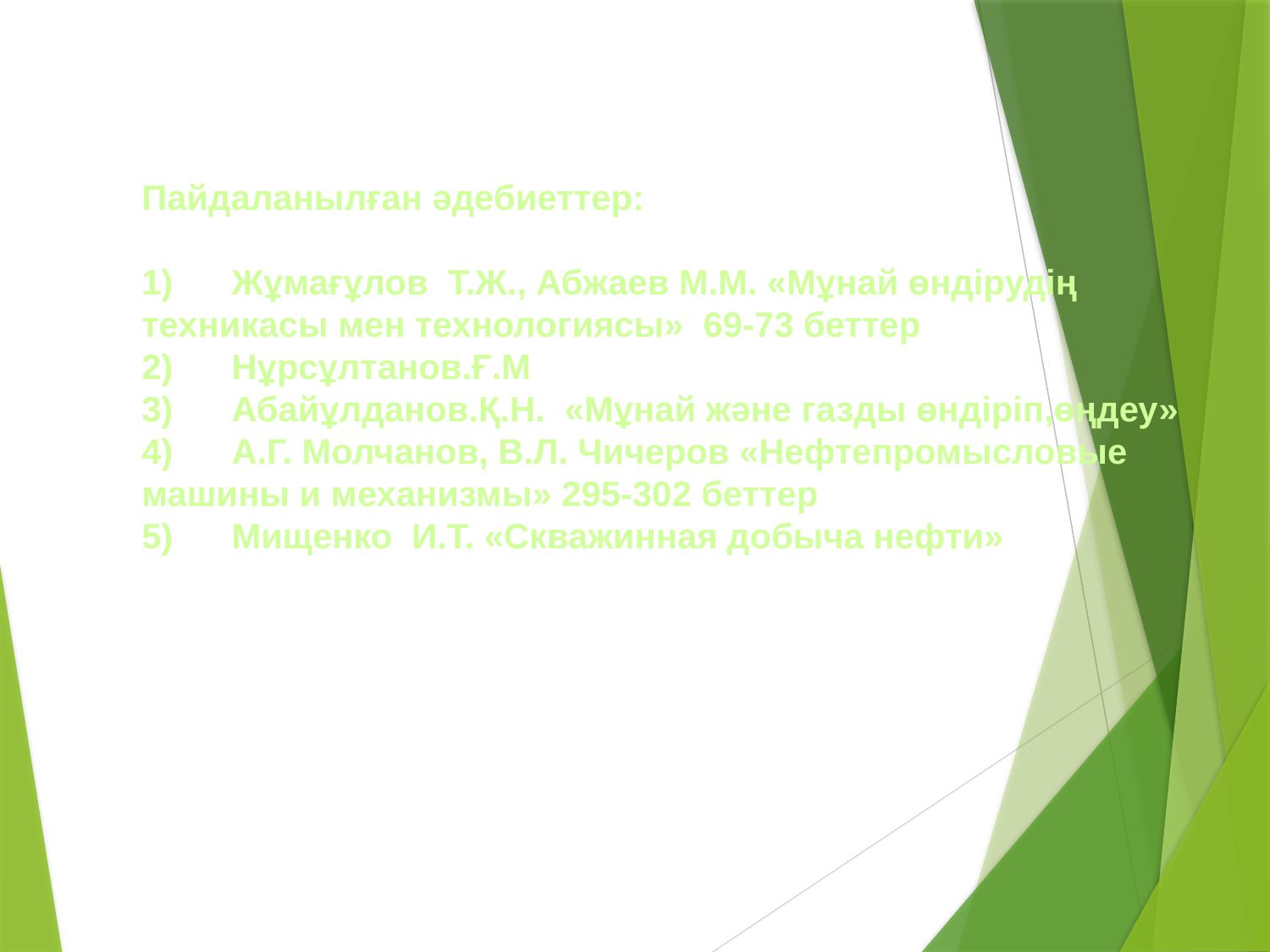

Пайдаланылған әдебиеттер:

1)      Жұмағұлов  Т.Ж., Абжаев М.М. «Мұнай өндірудің  техникасы мен технологиясы»  69-73 беттер
2)      Нұрсұлтанов.Ғ.М
3)      Абайұлданов.Қ.Н.  «Мұнай және газды өндіріп,өңдеу»
4)      А.Г. Молчанов, В.Л. Чичеров «Нефтепромысловые  машины и механизмы» 295-302 беттер
5)      Мищенко  И.Т. «Скважинная добыча нефти»